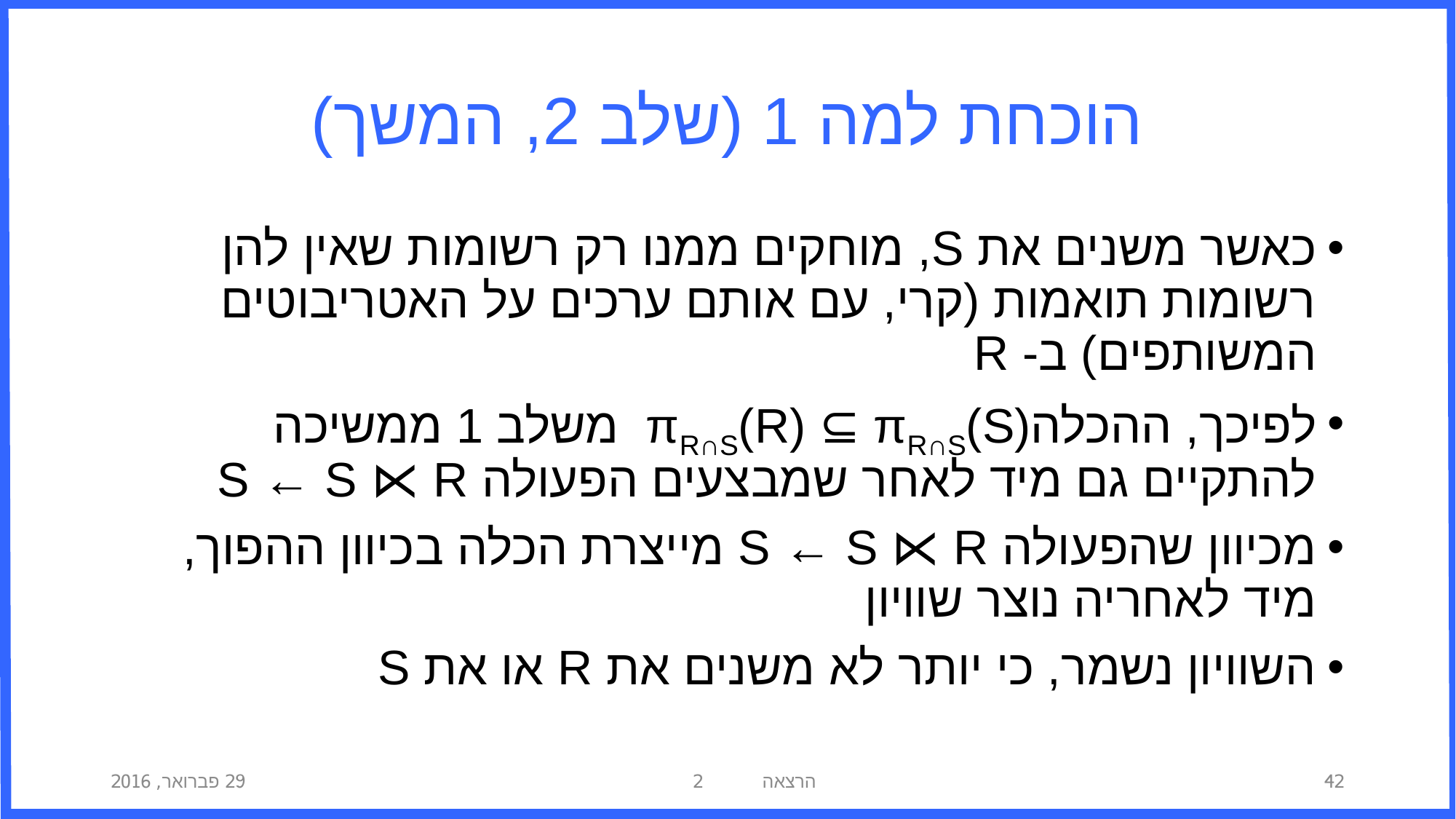

# הוכחת למה 1 (שלב 2, המשך)
כאשר משנים את S, מוחקים ממנו רק רשומות שאין להן רשומות תואמות (קרי, עם אותם ערכים על האטריבוטים המשותפים) ב- R
לפיכך, ההכלהπR∩S(R) ⊆ πR∩S(S)  משלב 1 ממשיכה להתקיים גם מיד לאחר שמבצעים הפעולה S ← S ⋉ R
מכיוון שהפעולה S ← S ⋉ R מייצרת הכלה בכיוון ההפוך, מיד לאחריה נוצר שוויון
השוויון נשמר, כי יותר לא משנים את R או את S
29 פברואר, 2016
הרצאה 2
42